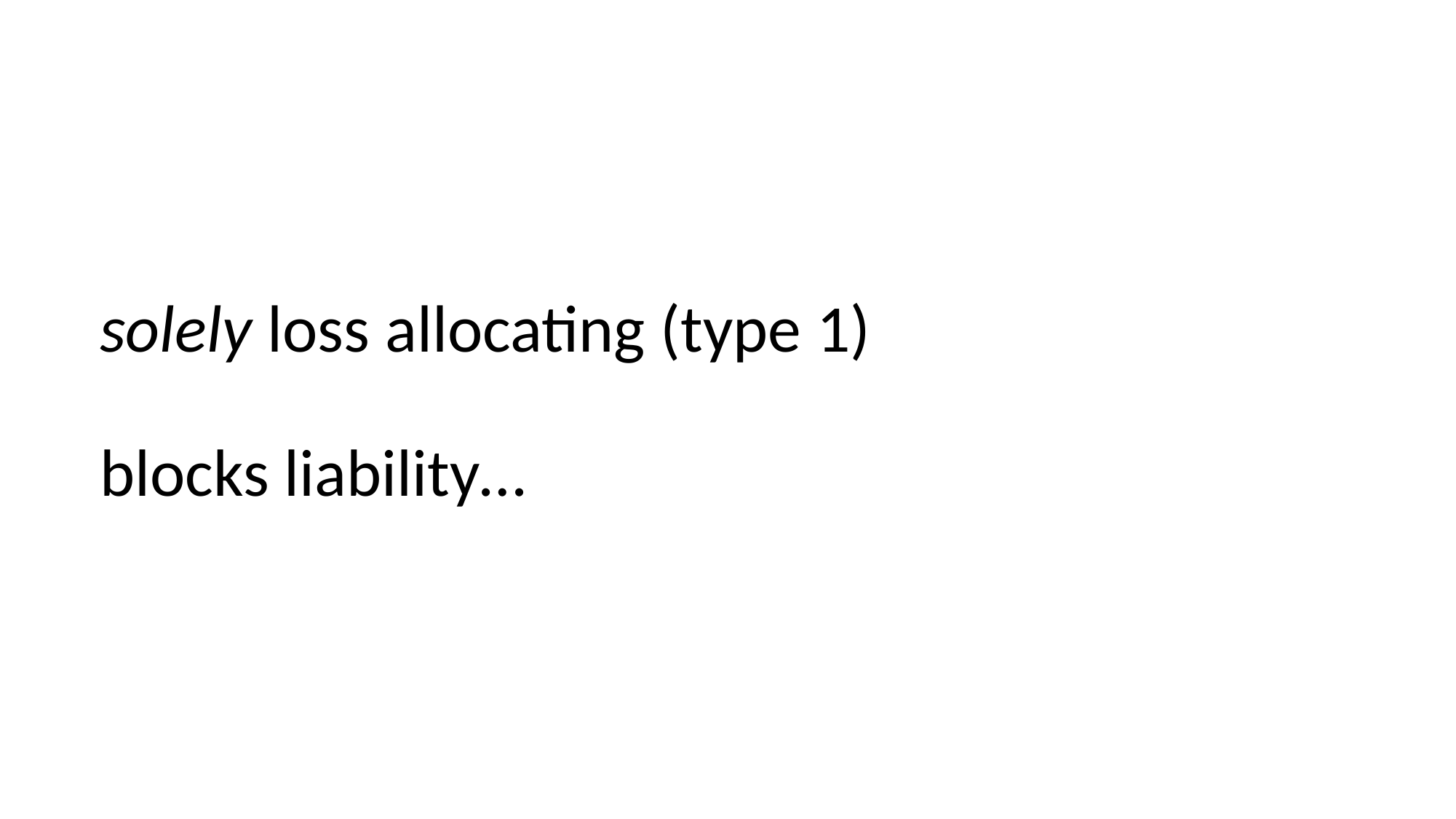

# solely loss allocating (type 1) blocks liability…